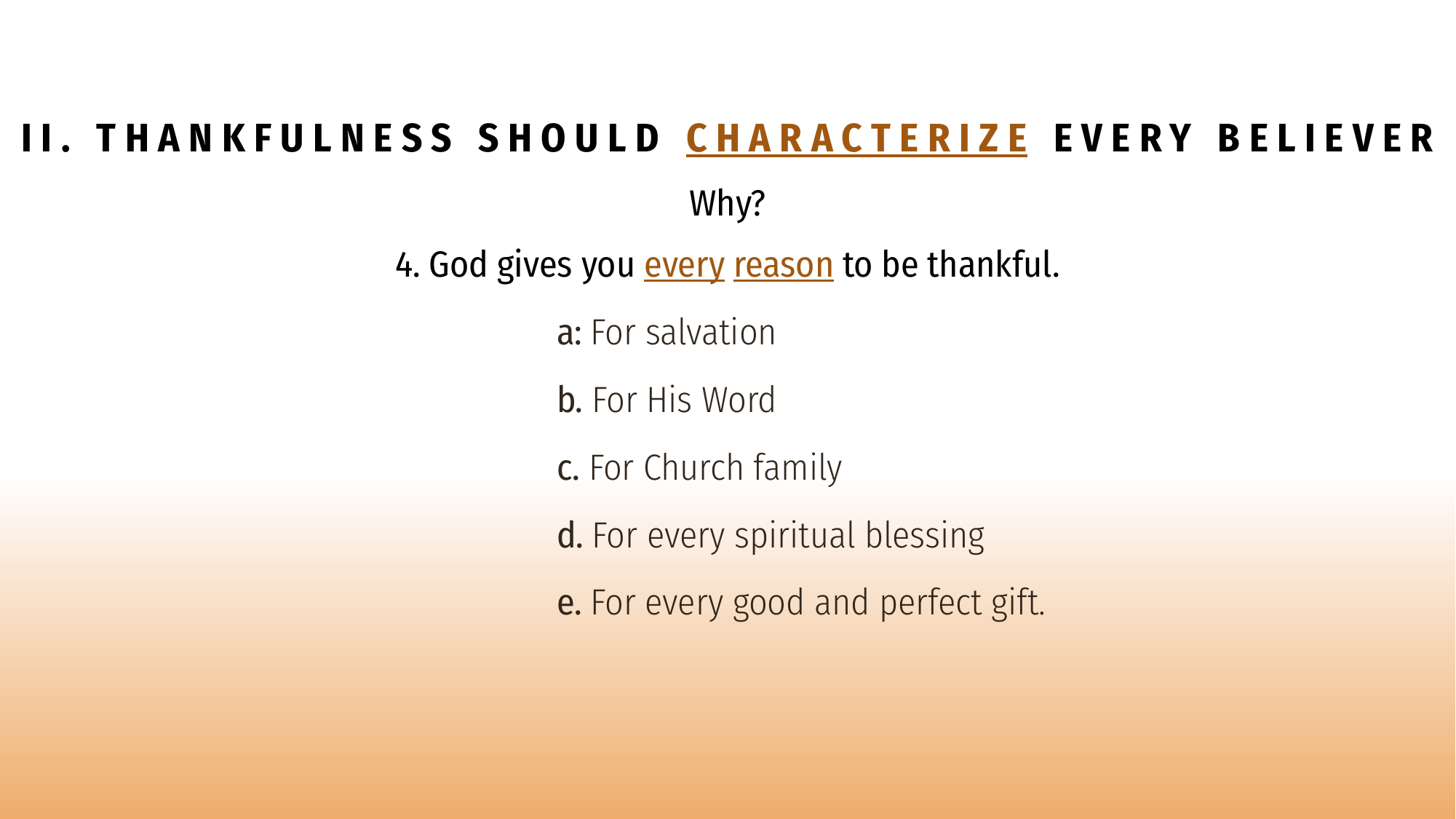

# II. Thankfulness Should characterize every believer
Why?
4. God gives you every reason to be thankful.
					a: For salvation
					b. For His Word
					c. For Church family
					d. For every spiritual blessing
					e. For every good and perfect gift.